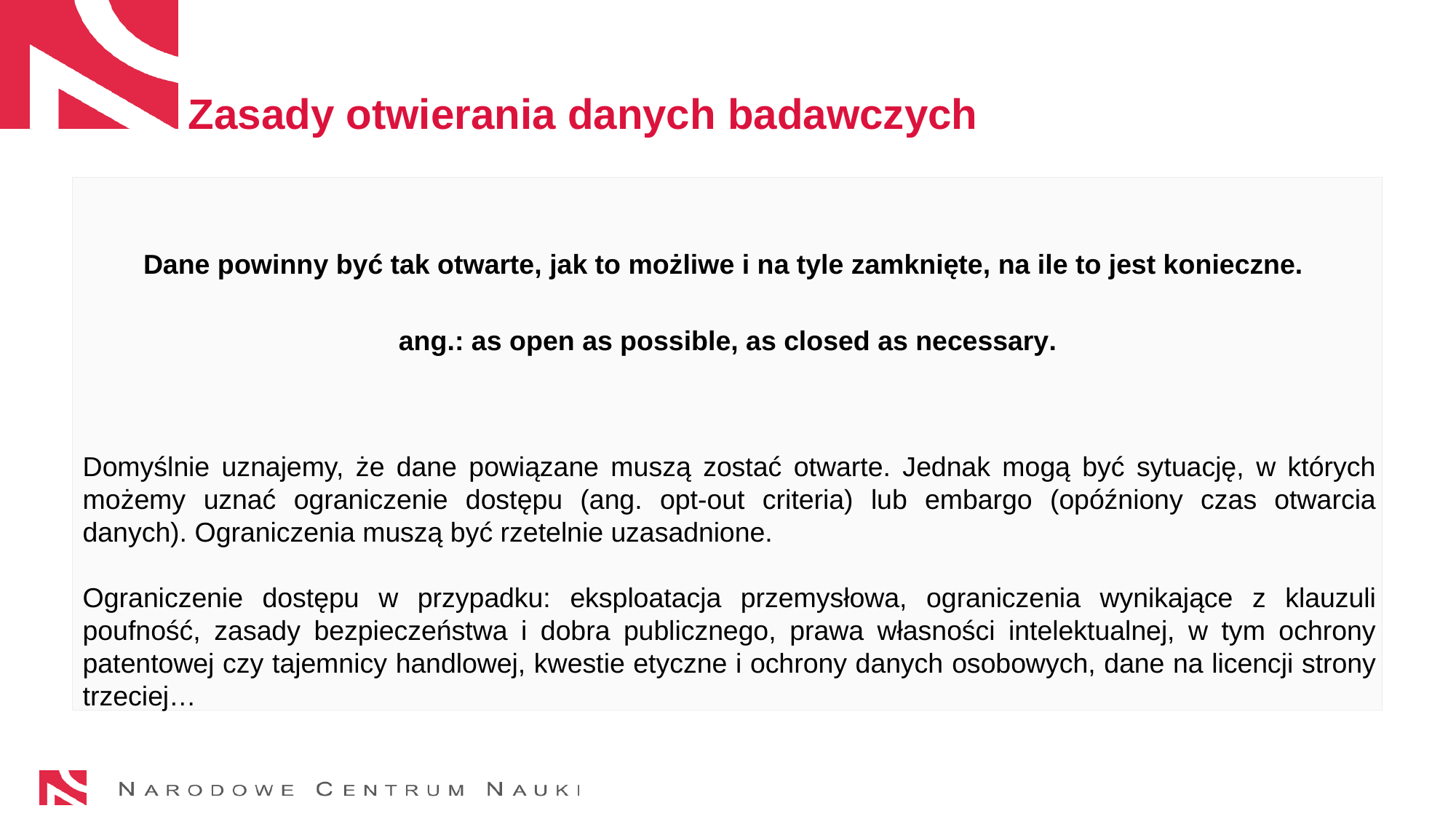

# Zasady otwierania danych badawczych

Dane powinny być tak otwarte, jak to możliwe i na tyle zamknięte, na ile to jest konieczne.

ang.: as open as possible, as closed as necessary.
Domyślnie uznajemy, że dane powiązane muszą zostać otwarte. Jednak mogą być sytuację, w których możemy uznać ograniczenie dostępu (ang. opt-out criteria) lub embargo (opóźniony czas otwarcia danych). Ograniczenia muszą być rzetelnie uzasadnione.

Ograniczenie dostępu w przypadku: eksploatacja przemysłowa, ograniczenia wynikające z klauzuli poufność, zasady bezpieczeństwa i dobra publicznego, prawa własności intelektualnej, w tym ochrony patentowej czy tajemnicy handlowej, kwestie etyczne i ochrony danych osobowych, dane na licencji strony trzeciej…